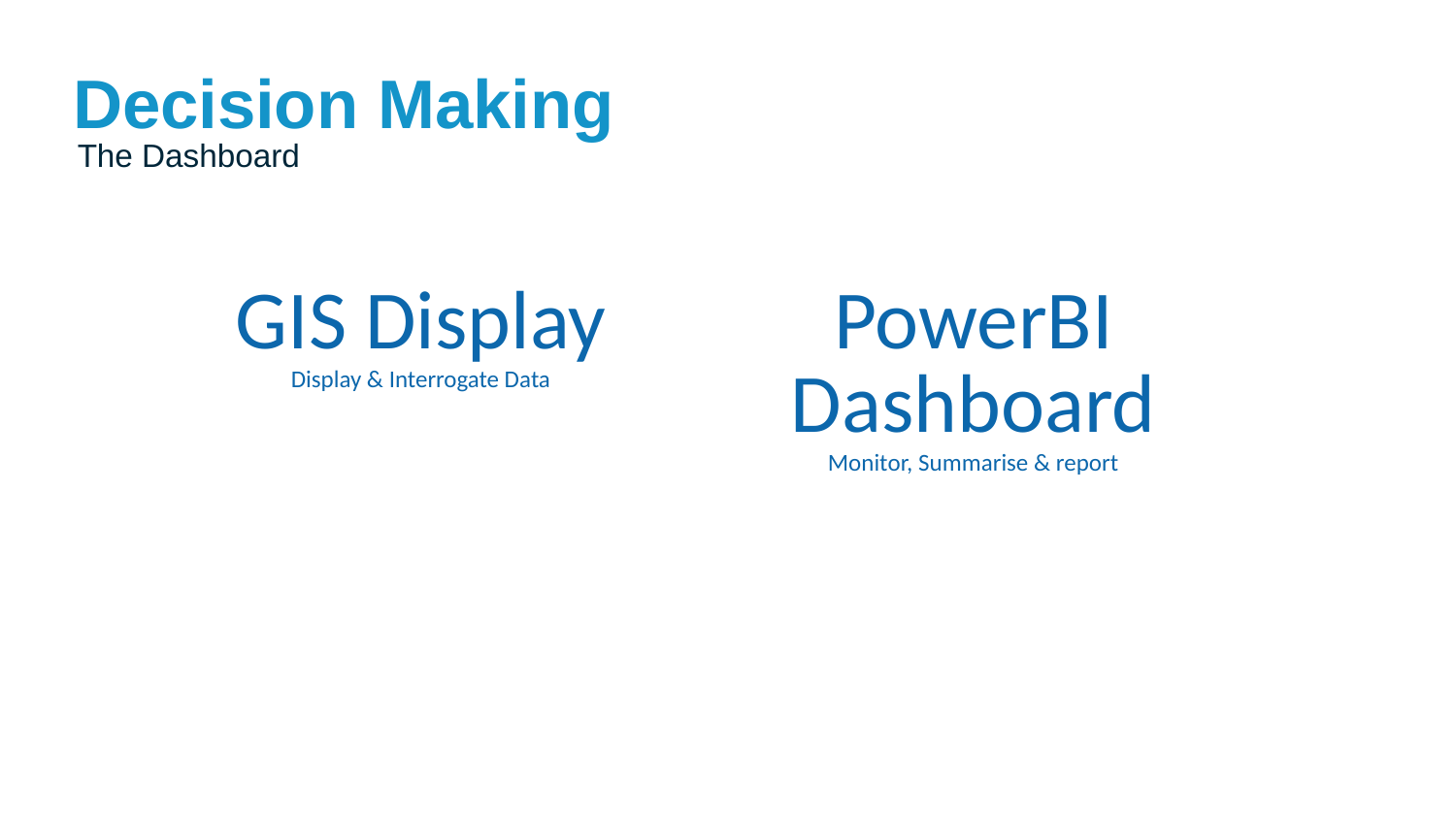

# Decision Making
The Dashboard
| GIS Display Display & Interrogate Data |
| --- |
|  |
| PowerBI Dashboard Monitor, Summarise & report |
| --- |
|  |